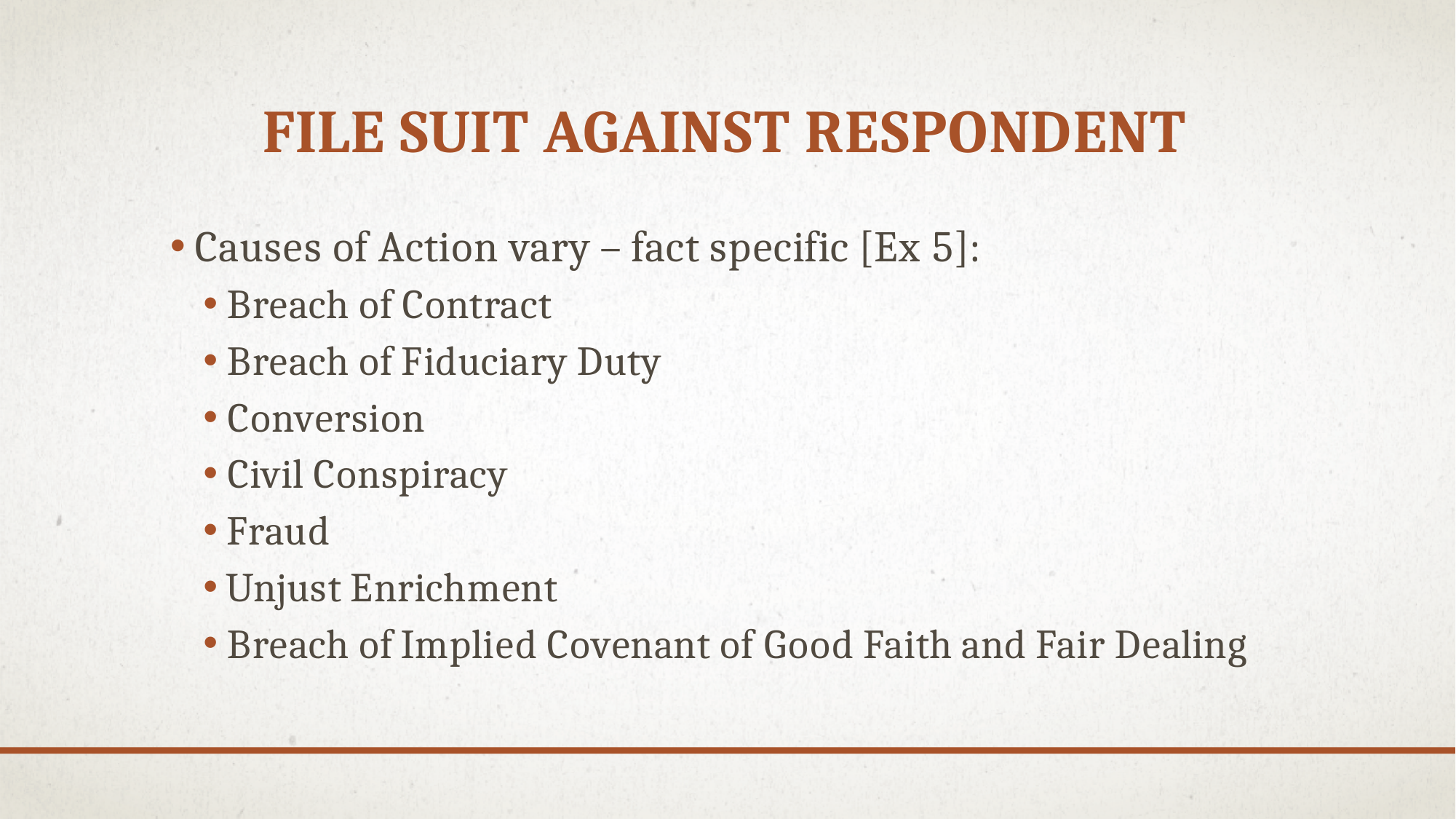

# File suit against Respondent
Causes of Action vary – fact specific [Ex 5]:
Breach of Contract
Breach of Fiduciary Duty
Conversion
Civil Conspiracy
Fraud
Unjust Enrichment
Breach of Implied Covenant of Good Faith and Fair Dealing